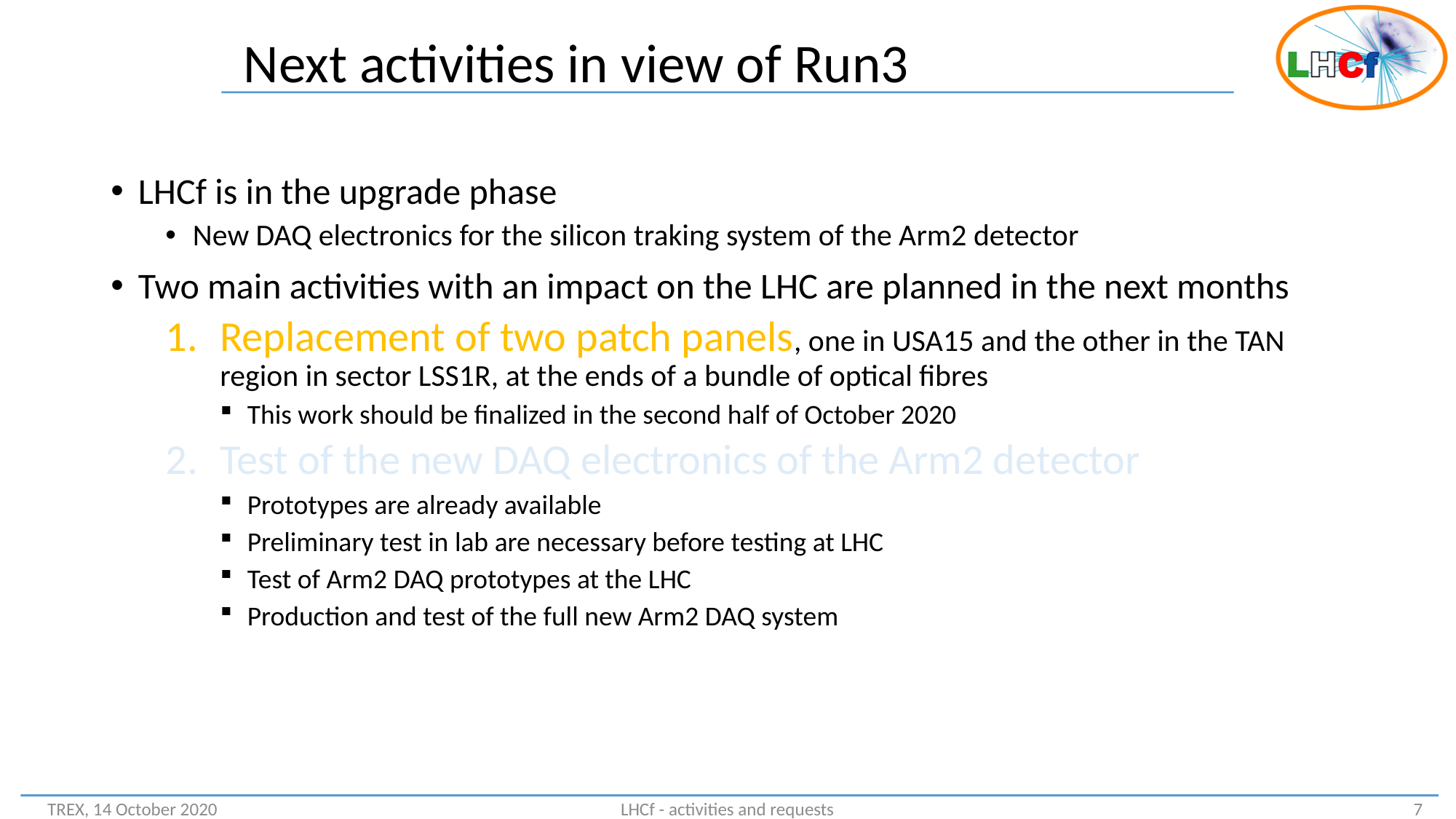

# Next activities in view of Run3
LHCf is in the upgrade phase
New DAQ electronics for the silicon traking system of the Arm2 detector
Two main activities with an impact on the LHC are planned in the next months
Replacement of two patch panels, one in USA15 and the other in the TAN region in sector LSS1R, at the ends of a bundle of optical fibres
This work should be finalized in the second half of October 2020
Test of the new DAQ electronics of the Arm2 detector
Prototypes are already available
Preliminary test in lab are necessary before testing at LHC
Test of Arm2 DAQ prototypes at the LHC
Production and test of the full new Arm2 DAQ system
TREX, 14 October 2020
LHCf - activities and requests
7